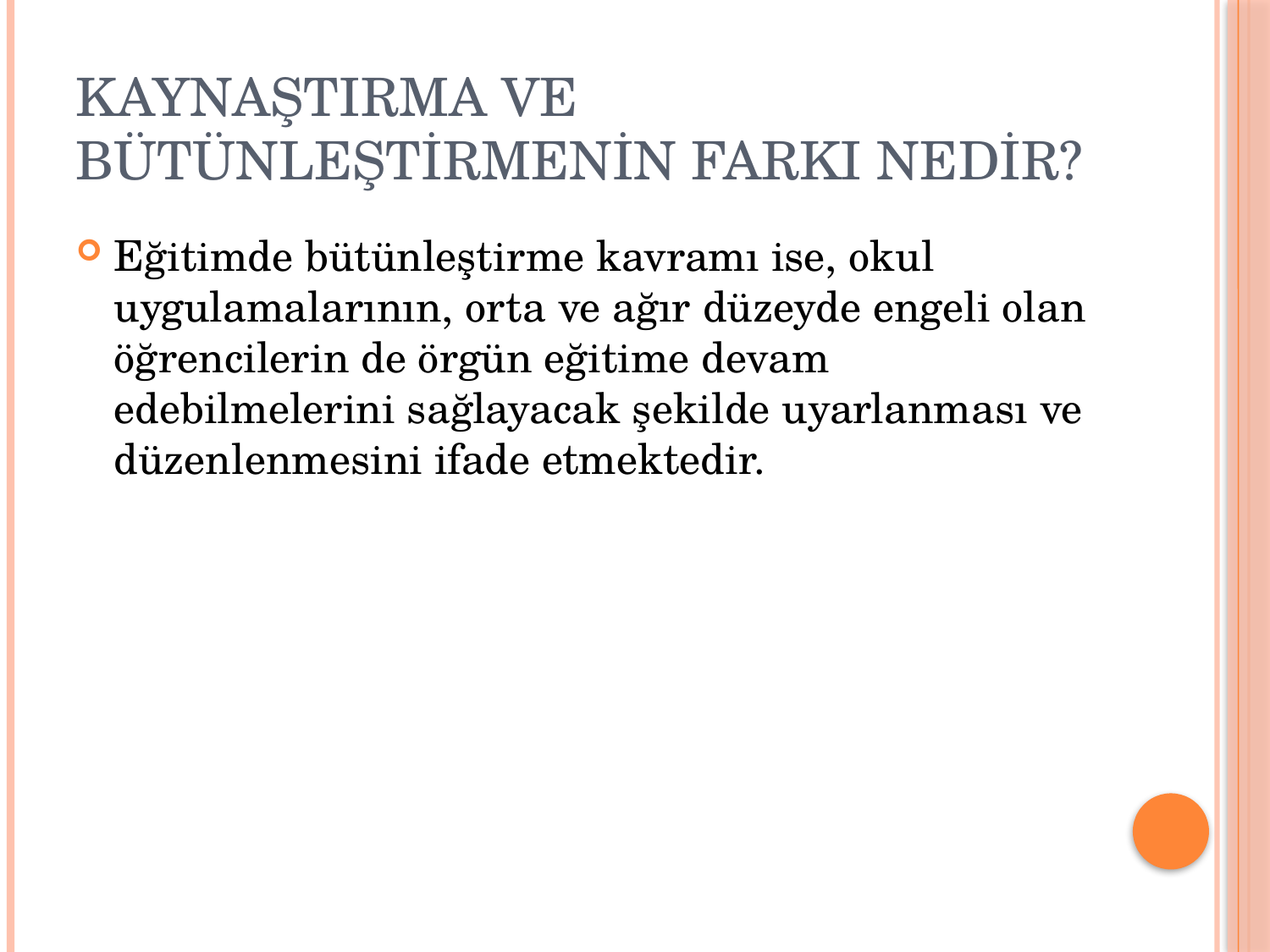

# Kaynaştırma ve bütünleştirmenin farkı nedir?
Eğitimde bütünleştirme kavramı ise, okul uygulamalarının, orta ve ağır düzeyde engeli olan öğrencilerin de örgün eğitime devam edebilmelerini sağlayacak şekilde uyarlanması ve düzenlenmesini ifade etmektedir.